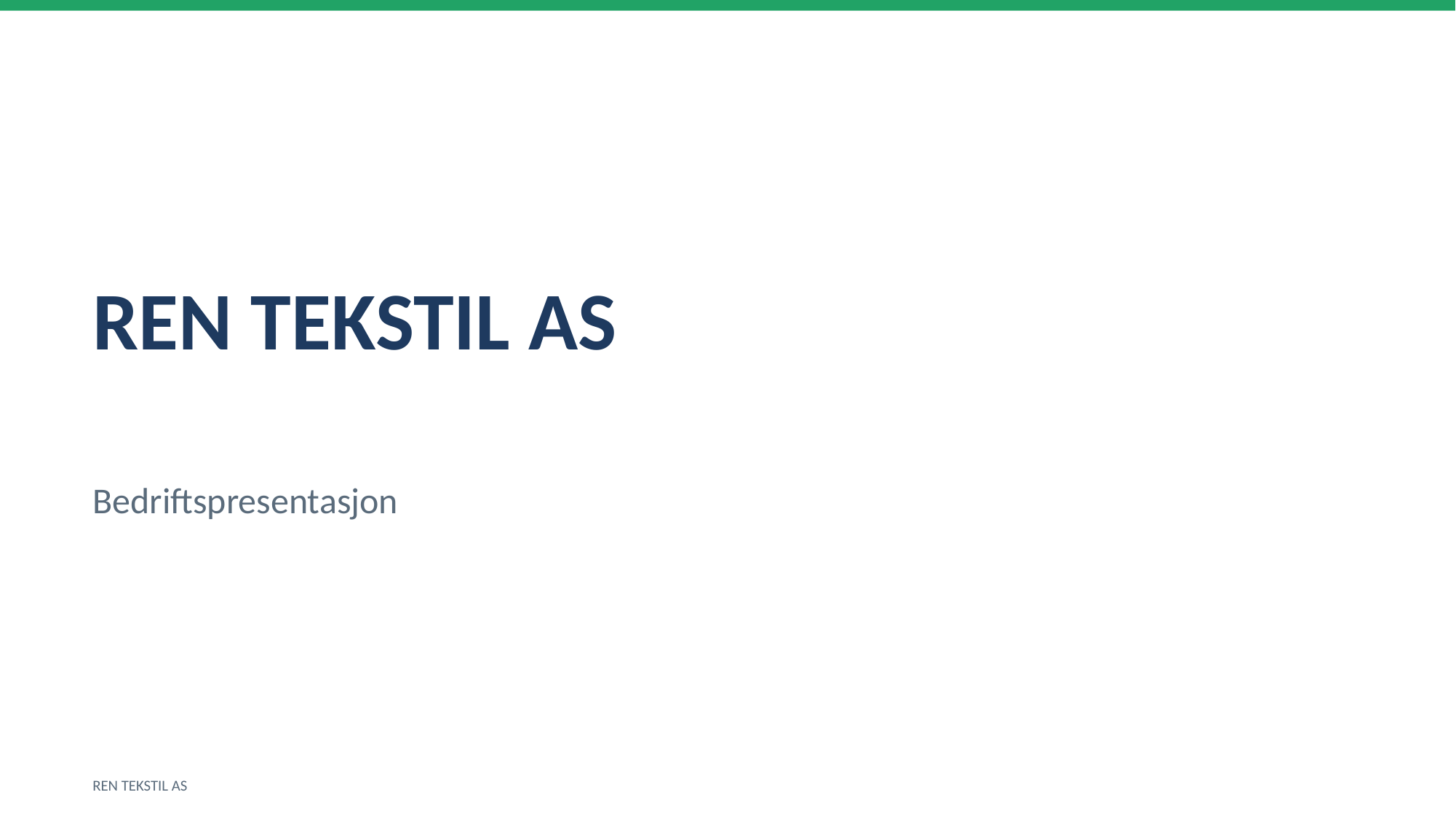

REN TEKSTIL AS
Bedriftspresentasjon
REN TEKSTIL AS